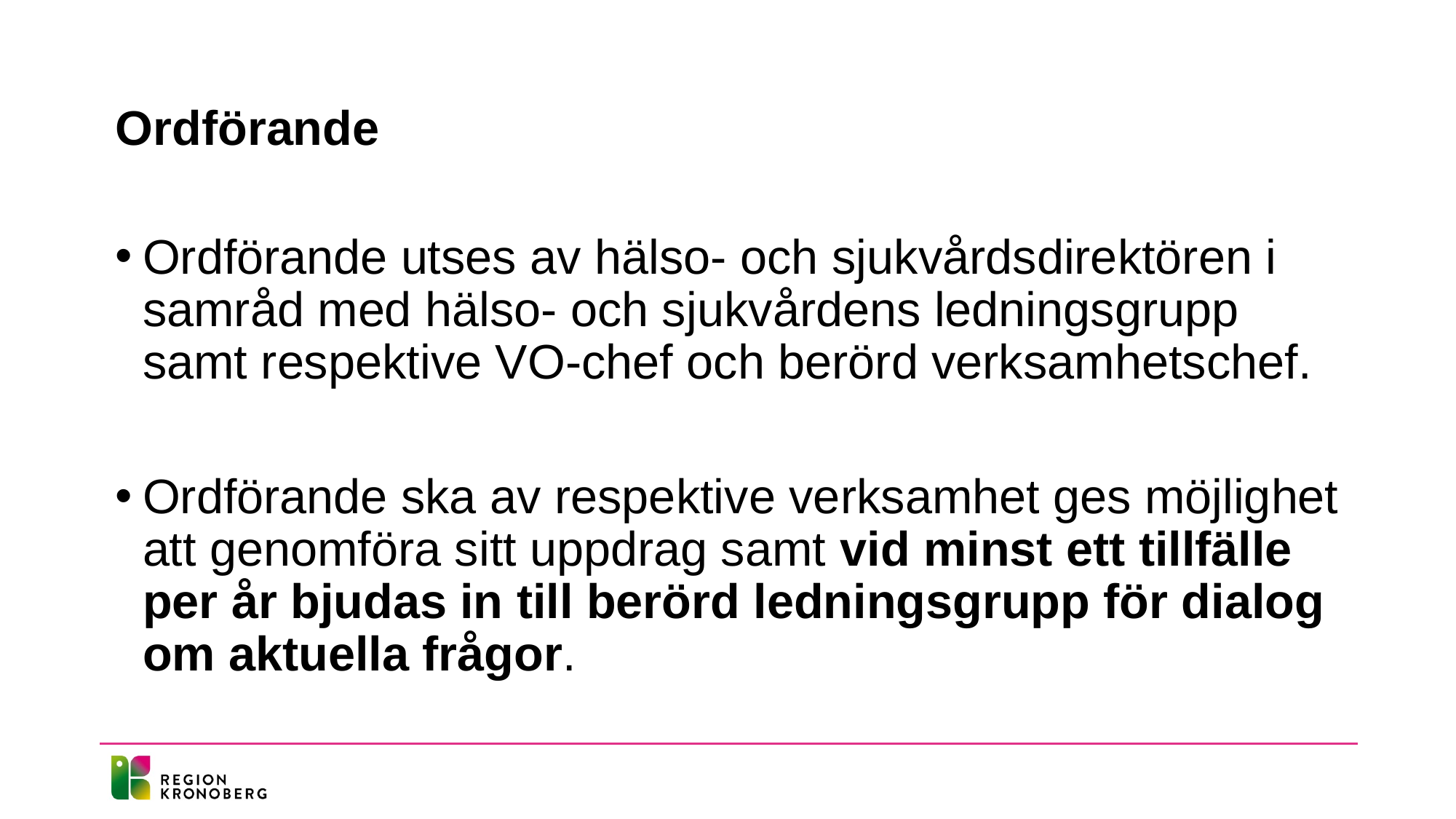

Ordförande

Ordförande utses av hälso- och sjukvårdsdirektören i samråd med hälso- och sjukvårdens ledningsgrupp samt respektive VO-chef och berörd verksamhetschef.

Ordförande ska av respektive verksamhet ges möjlighet att genomföra sitt uppdrag samt vid minst ett tillfälle per år bjudas in till berörd ledningsgrupp för dialog om aktuella frågor.